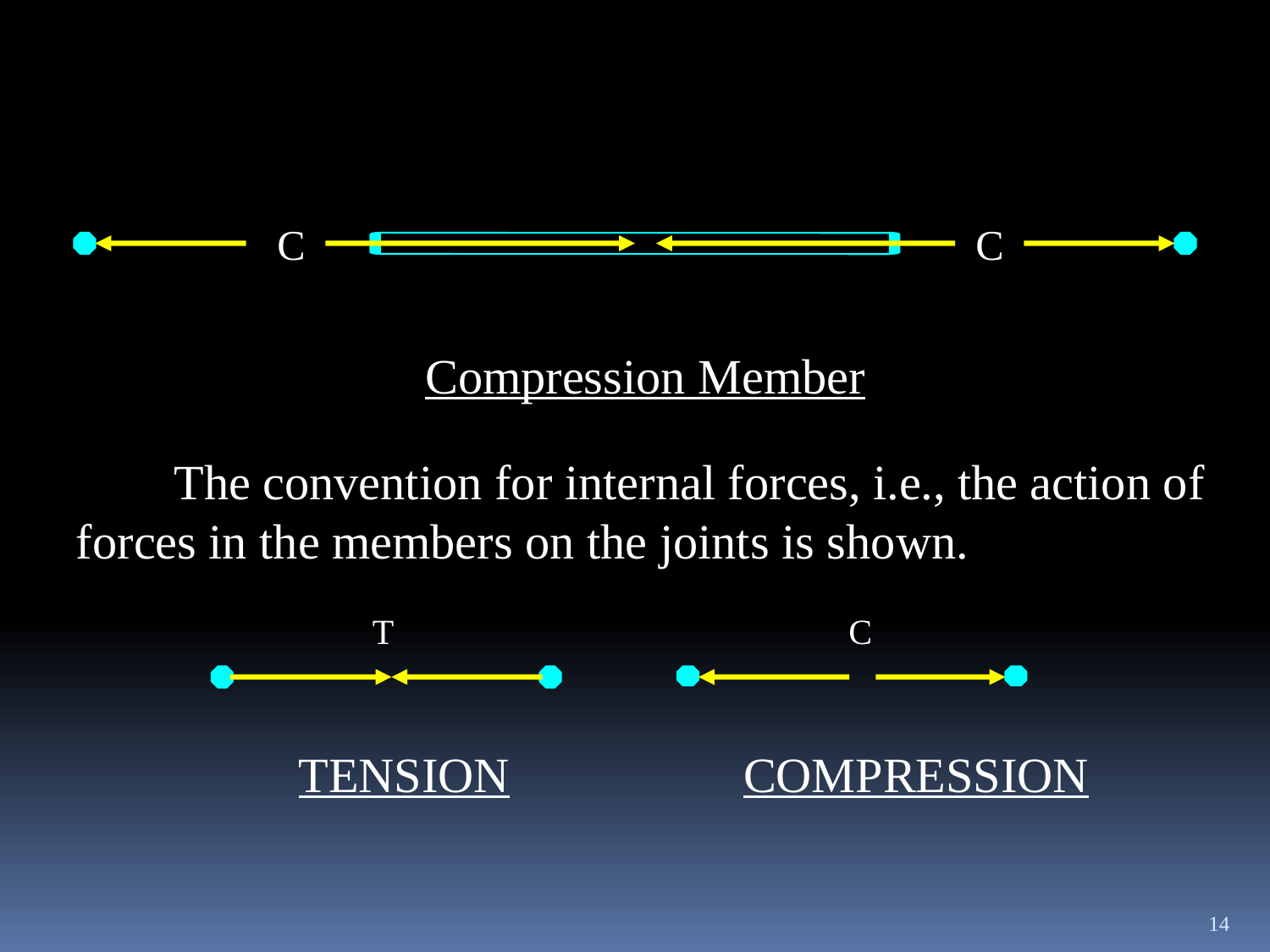

C

C

Compression Member
        The convention for internal forces, i.e., the action of forces in the members on the joints is shown.
T

C

TENSION
COMPRESSION
14